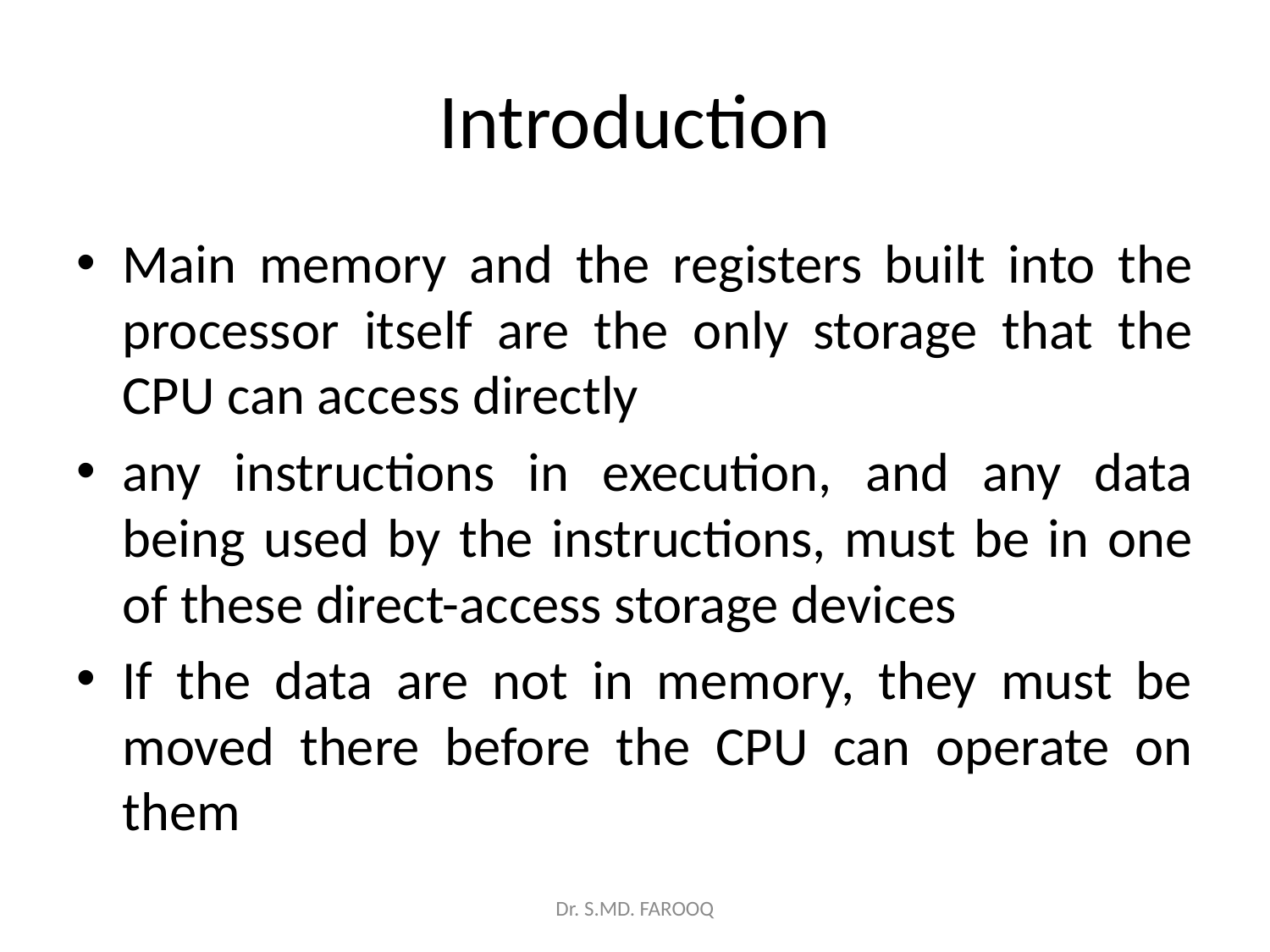

# Introduction
Main memory and the registers built into the processor itself are the only storage that the CPU can access directly
any instructions in execution, and any data being used by the instructions, must be in one of these direct-access storage devices
If the data are not in memory, they must be moved there before the CPU can operate on them
Dr. S.MD. FAROOQ